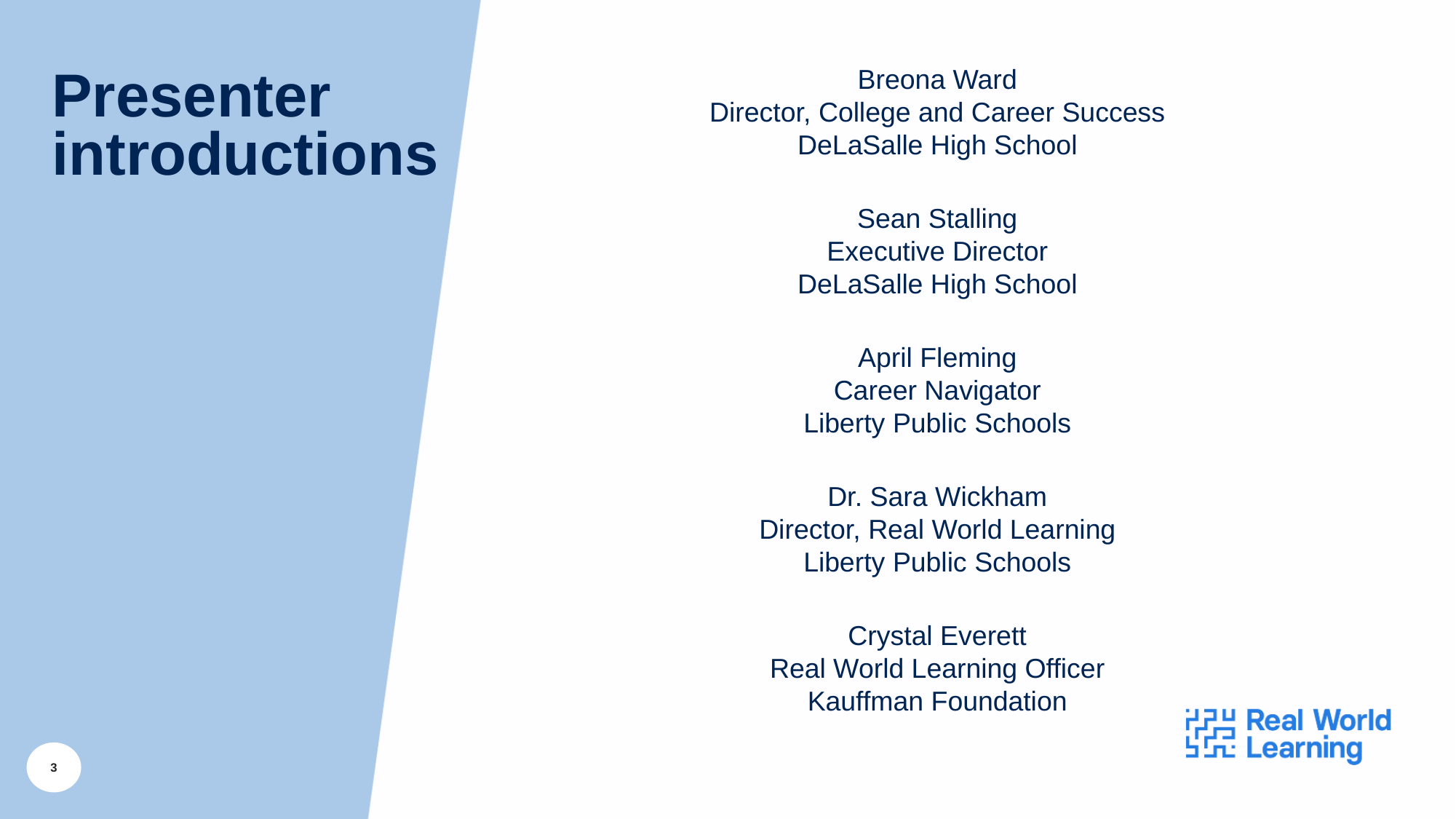

Breona Ward
Director, College and Career Success
DeLaSalle High School
# Presenter introductions

Sean Stalling
Executive Director
DeLaSalle High School
April Fleming
Career Navigator
Liberty Public Schools
Dr. Sara Wickham
Director, Real World Learning
Liberty Public Schools
Crystal Everett
Real World Learning Officer
Kauffman Foundation